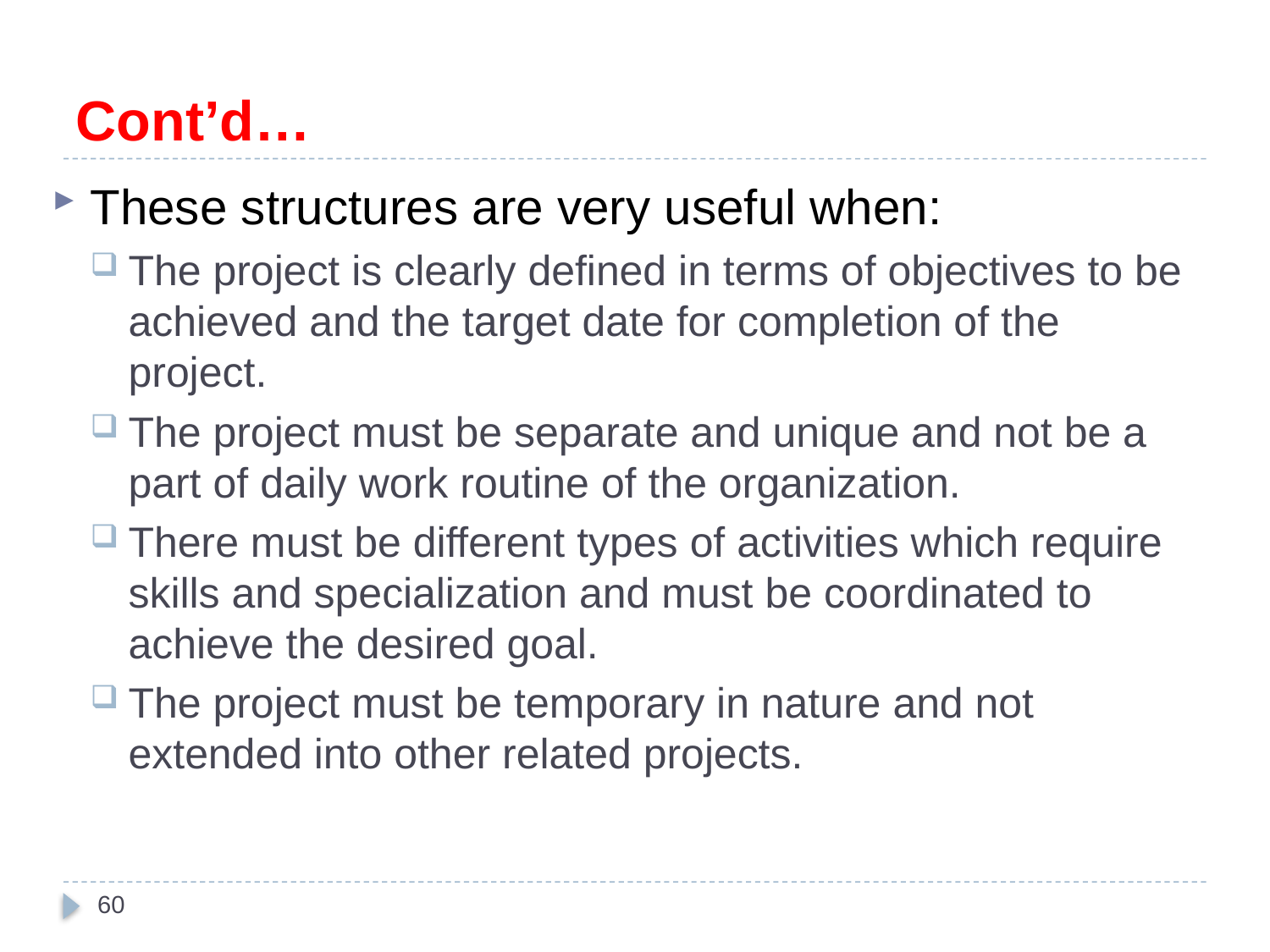

# Cont’d…
These structures are very useful when:
The project is clearly defined in terms of objectives to be achieved and the target date for completion of the project.
The project must be separate and unique and not be a part of daily work routine of the organization.
There must be different types of activities which require skills and specialization and must be coordinated to achieve the desired goal.
The project must be temporary in nature and not extended into other related projects.
60